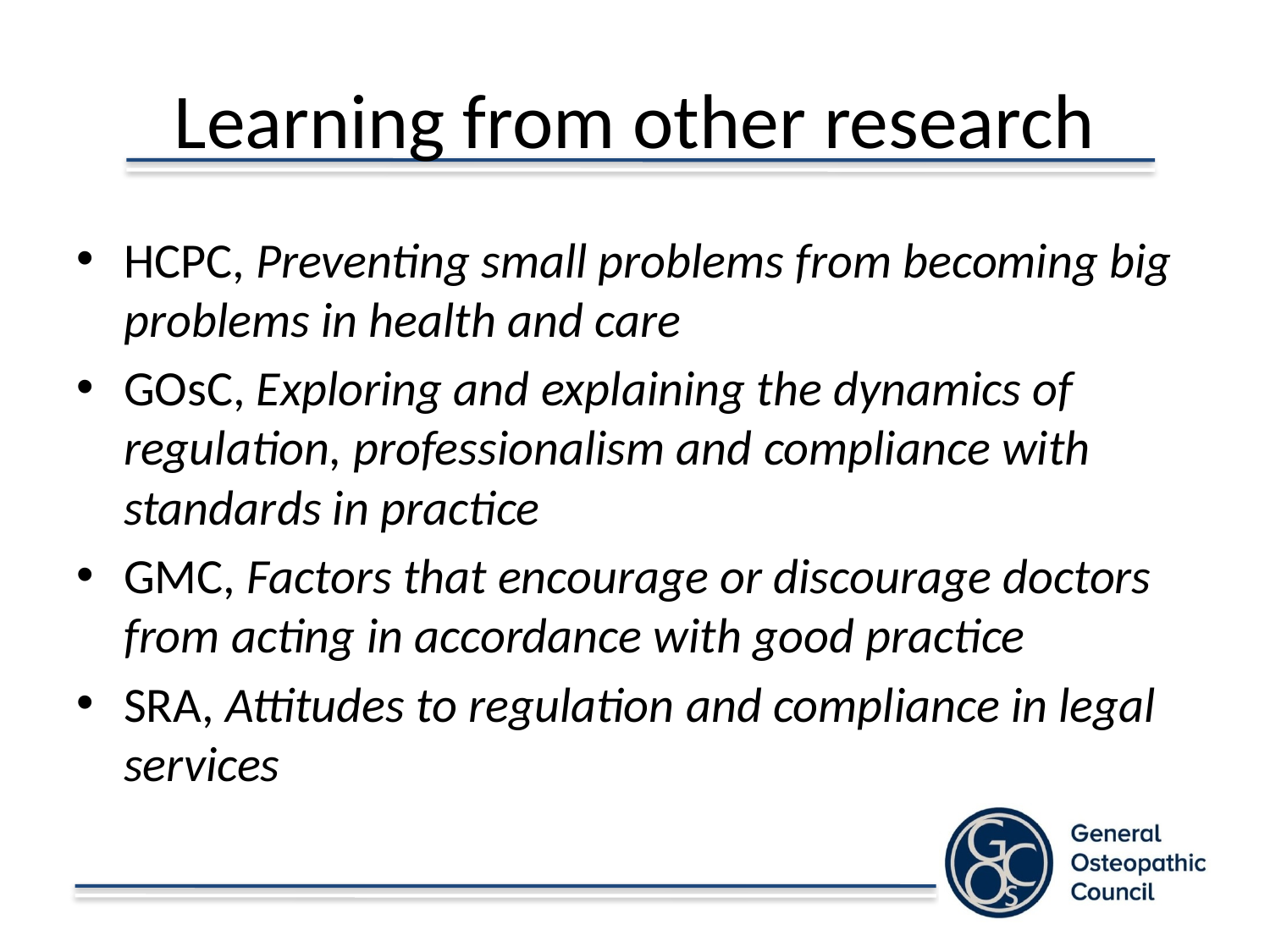

# Learning from other research
HCPC, Preventing small problems from becoming big problems in health and care
GOsC, Exploring and explaining the dynamics of regulation, professionalism and compliance with standards in practice
GMC, Factors that encourage or discourage doctors from acting in accordance with good practice
SRA, Attitudes to regulation and compliance in legal services